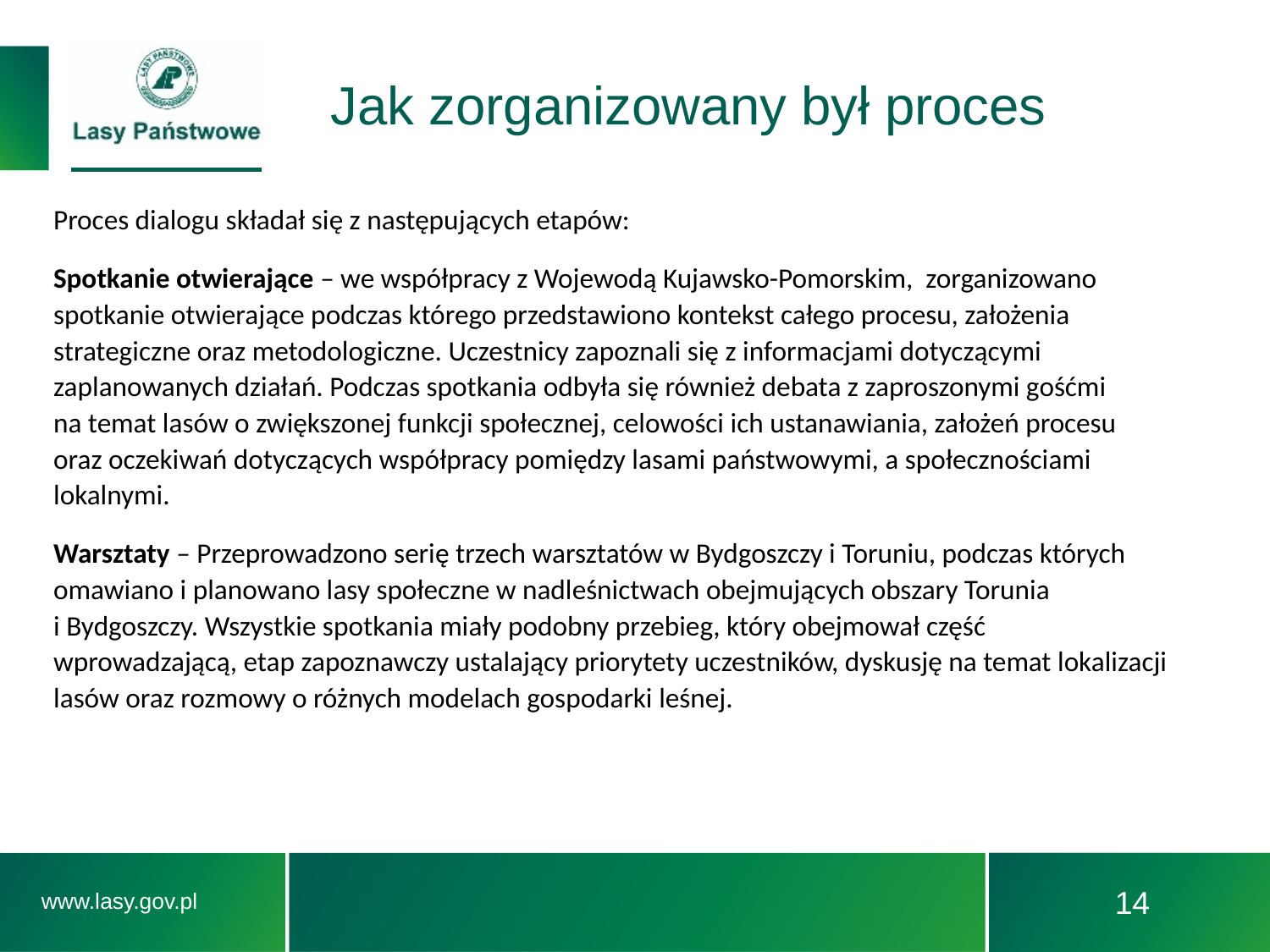

# Jak zorganizowany był proces
Proces dialogu składał się z następujących etapów:
Spotkanie otwierające – we współpracy z Wojewodą Kujawsko-Pomorskim,  zorganizowano spotkanie otwierające podczas którego przedstawiono kontekst całego procesu, założenia strategiczne oraz metodologiczne. Uczestnicy zapoznali się z informacjami dotyczącymi zaplanowanych działań. Podczas spotkania odbyła się również debata z zaproszonymi gośćmi
na temat lasów o zwiększonej funkcji społecznej, celowości ich ustanawiania, założeń procesu oraz oczekiwań dotyczących współpracy pomiędzy lasami państwowymi, a społecznościami lokalnymi.
Warsztaty – Przeprowadzono serię trzech warsztatów w Bydgoszczy i Toruniu, podczas których omawiano i planowano lasy społeczne w nadleśnictwach obejmujących obszary Torunia
i Bydgoszczy. Wszystkie spotkania miały podobny przebieg, który obejmował część wprowadzającą, etap zapoznawczy ustalający priorytety uczestników, dyskusję na temat lokalizacji lasów oraz rozmowy o różnych modelach gospodarki leśnej.